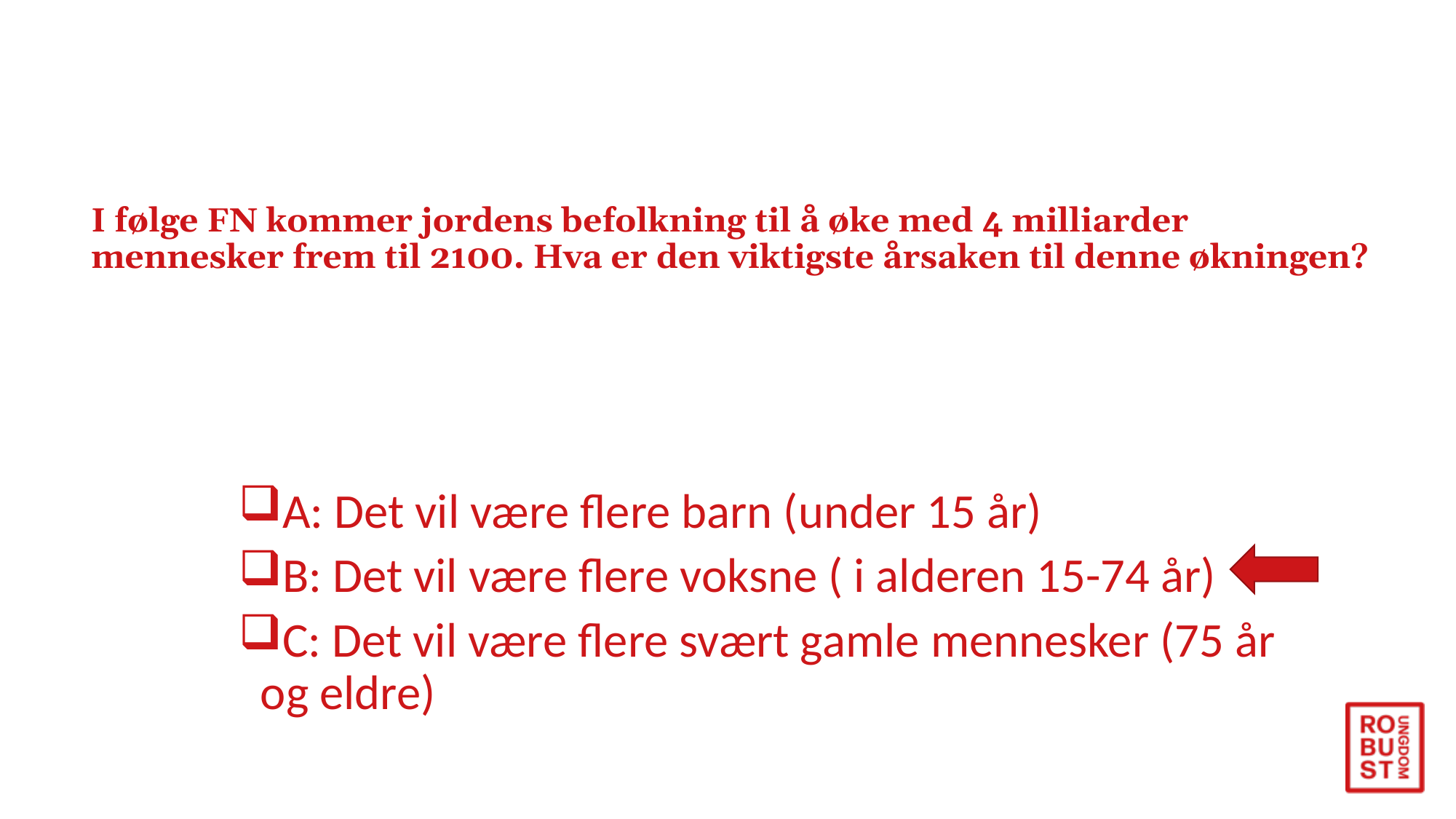

# I følge FN kommer jordens befolkning til å øke med 4 milliarder mennesker frem til 2100. Hva er den viktigste årsaken til denne økningen?

A: Det vil være flere barn (under 15 år)
B: Det vil være flere voksne ( i alderen 15-74 år)
C: Det vil være flere svært gamle mennesker (75 år og eldre)